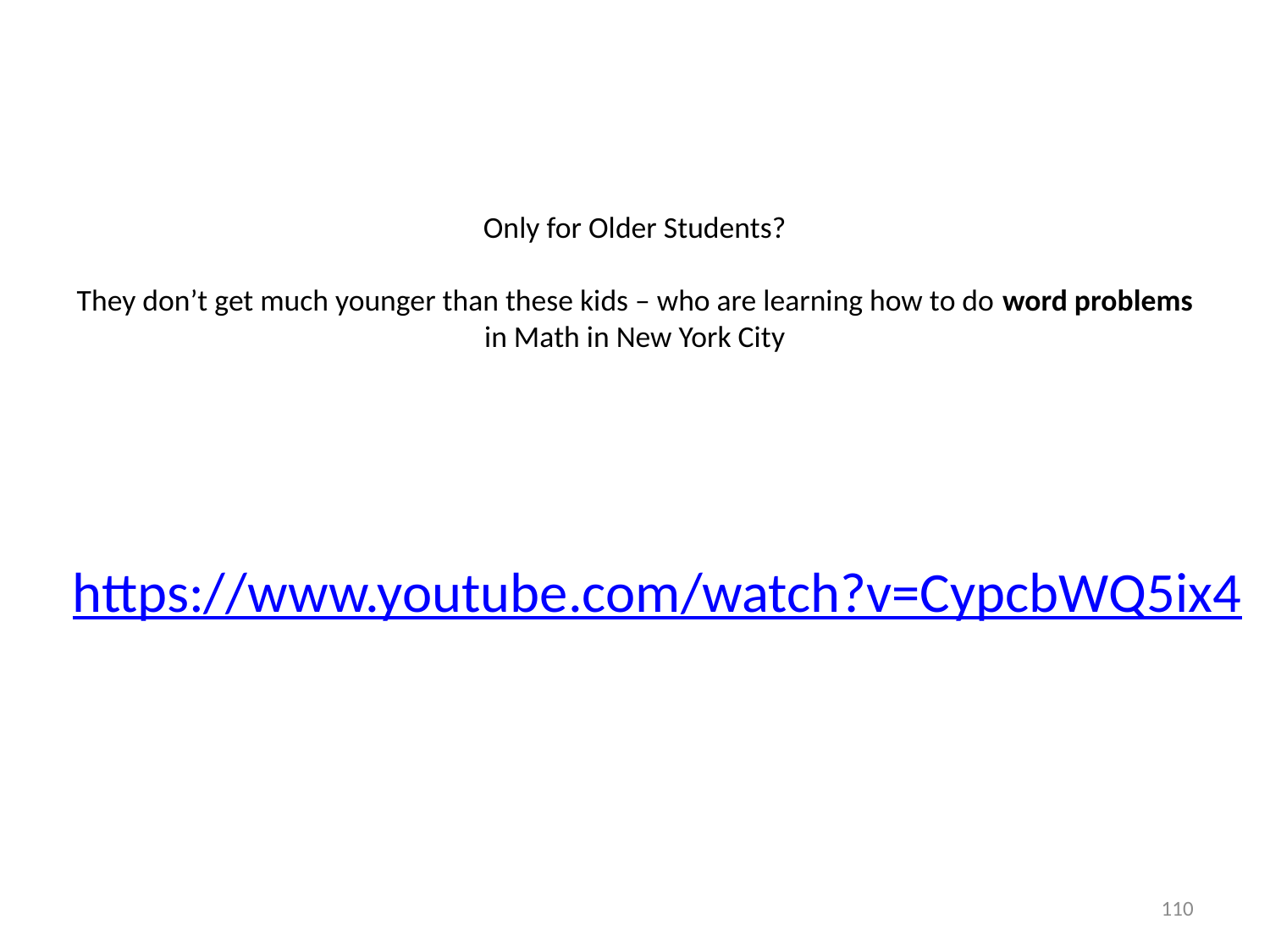

# Only for Older Students? They don’t get much younger than these kids – who are learning how to do word problems in Math in New York City
https://www.youtube.com/watch?v=CypcbWQ5ix4
110